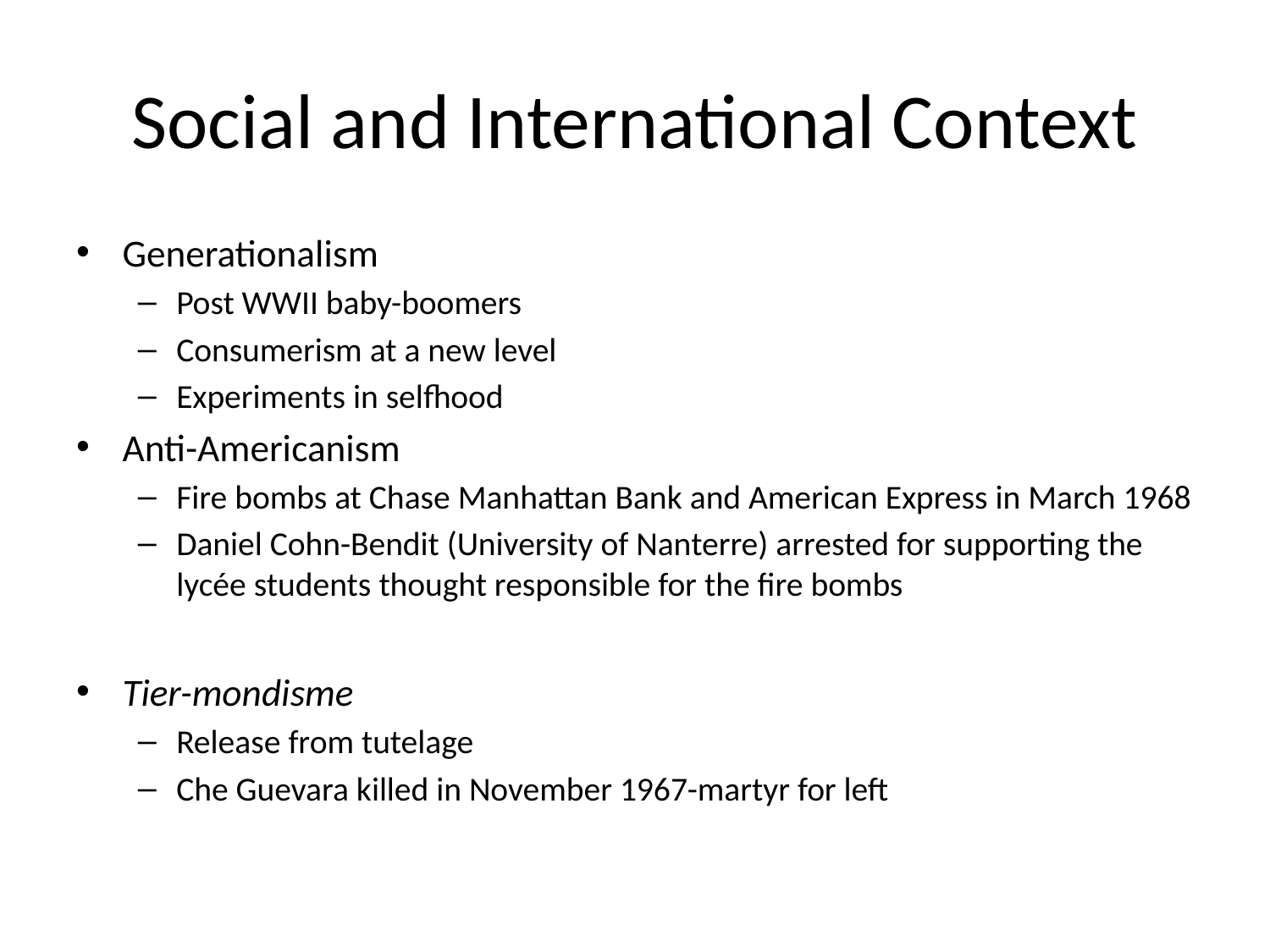

# Social and International Context
Generationalism
Post WWII baby-boomers
Consumerism at a new level
Experiments in selfhood
Anti-Americanism
Fire bombs at Chase Manhattan Bank and American Express in March 1968
Daniel Cohn-Bendit (University of Nanterre) arrested for supporting the lycée students thought responsible for the fire bombs

Tier-mondisme
Release from tutelage
Che Guevara killed in November 1967-martyr for left